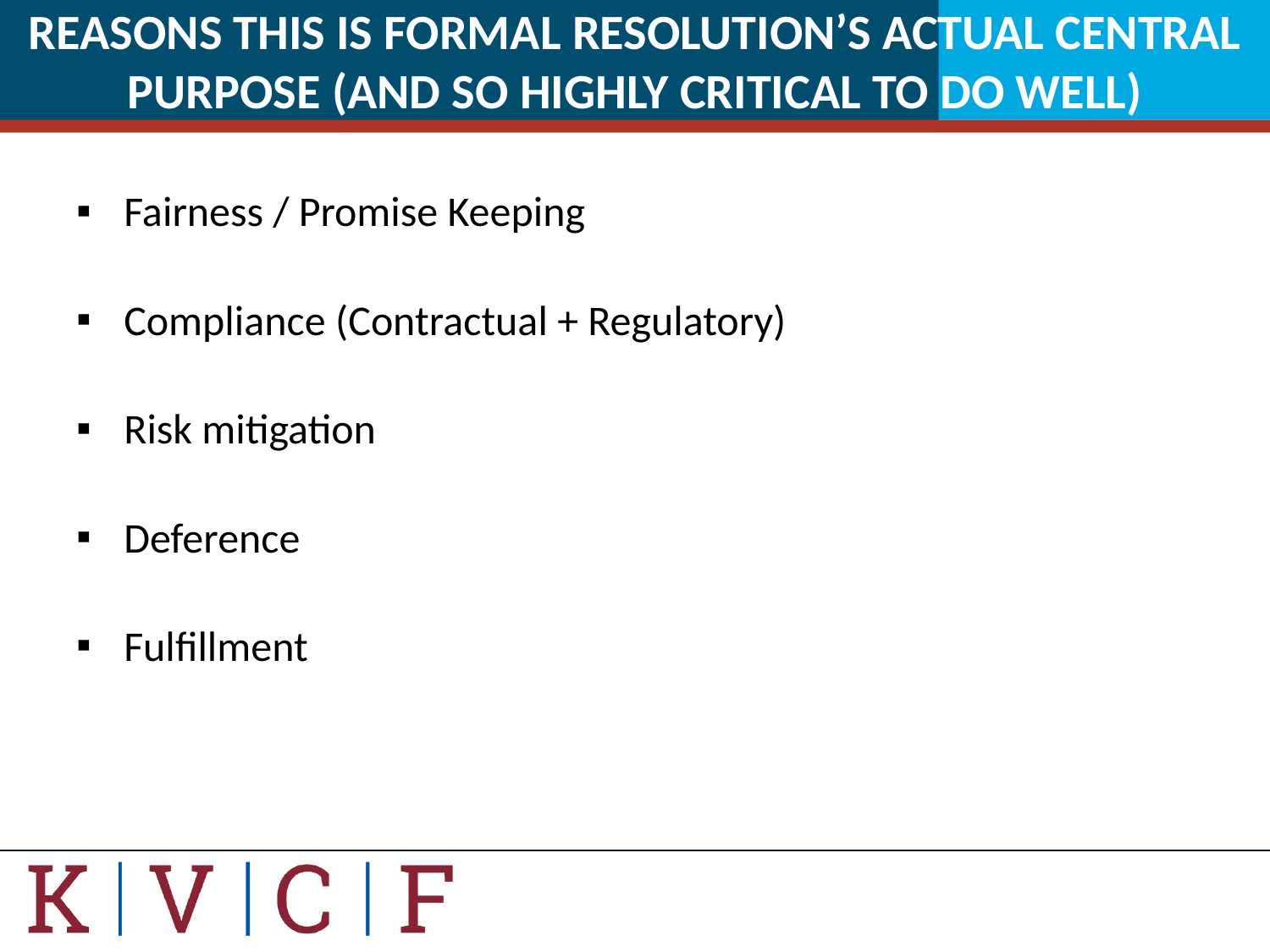

# REASONS THIS IS FORMAL RESOLUTION’S ACTUAL CENTRAL PURPOSE (AND SO HIGHLY CRITICAL TO DO WELL)
Fairness / Promise Keeping

Compliance (Contractual + Regulatory)

Risk mitigation

Deference

Fulfillment